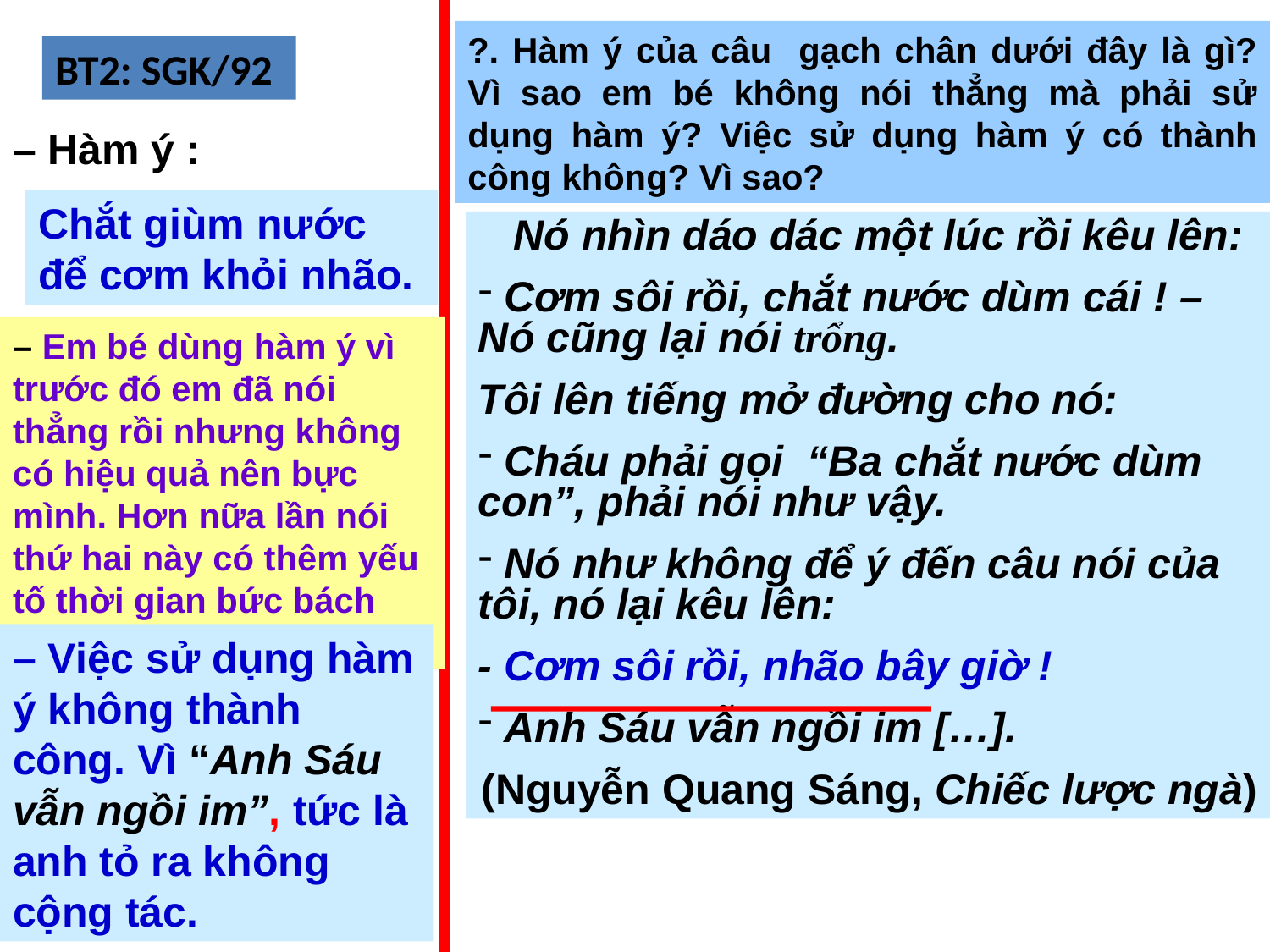

?. Hàm ý của câu  gạch chân dưới đây là gì? Vì sao em bé không nói thẳng mà phải sử dụng hàm ý? Việc sử dụng hàm ý có thành công không? Vì sao?
BT2: SGK/92
– Hàm ý :
Chắt giùm nước để cơm khỏi nhão.
   Nó nhìn dáo dác một lúc rồi kêu lên:
 Cơm sôi rồi, chắt nước dùm cái ! – Nó cũng lại nói trổng.
Tôi lên tiếng mở đường cho nó:
 Cháu phải gọi  “Ba chắt nước dùm con”, phải nói như vậy.
 Nó như không để ý đến câu nói của tôi, nó lại kêu lên:
- Cơm sôi rồi, nhão bây giờ !
 Anh Sáu vẫn ngồi im […].
(Nguyễn Quang Sáng, Chiếc lược ngà)
– Em bé dùng hàm ý vì trước đó em đã nói thẳng rồi nhưng không có hiệu quả nên bực mình. Hơn nữa lần nói thứ hai này có thêm yếu tố thời gian bức bách (để lâu cơm sẽ nhão)
– Việc sử dụng hàm ý không thành công. Vì “Anh Sáu vẫn ngồi im”, tức là anh tỏ ra không cộng tác.